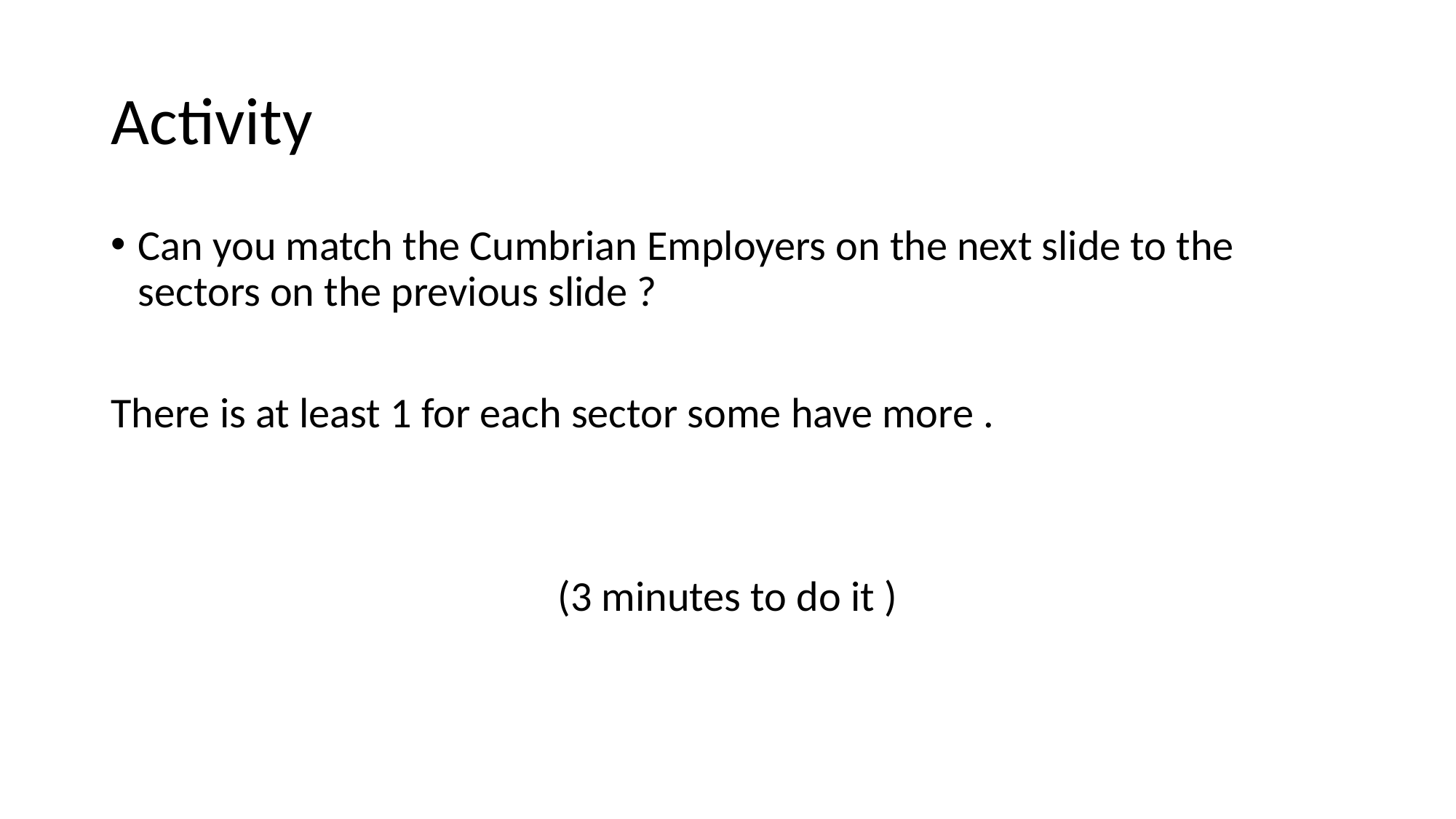

# Activity
Can you match the Cumbrian Employers on the next slide to the sectors on the previous slide ?

There is at least 1 for each sector some have more .

(3 minutes to do it )